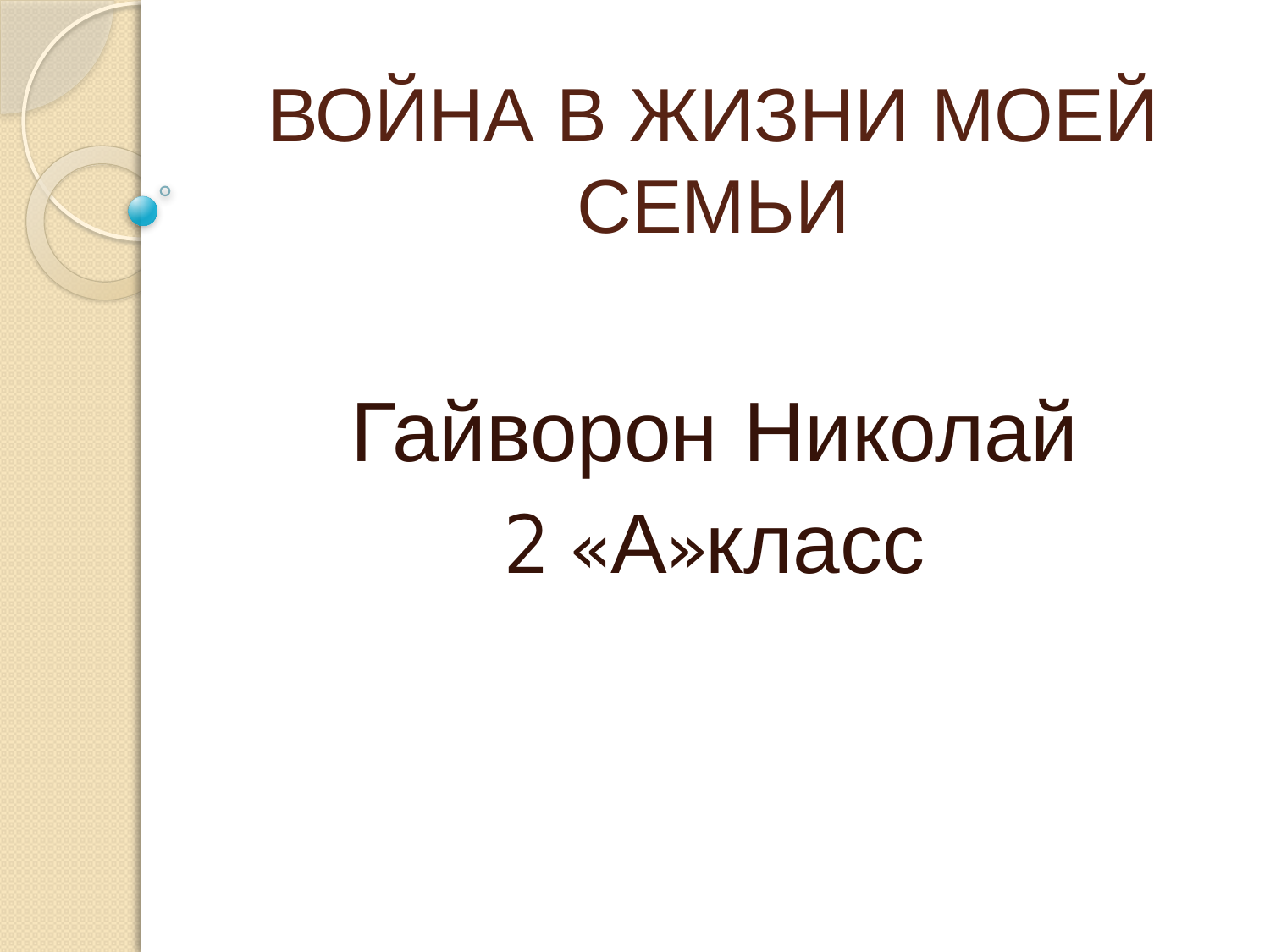

# ВОЙНА В ЖИЗНИ МОЕЙ СЕМЬИ
Гайворон Николай
2 «А»класс